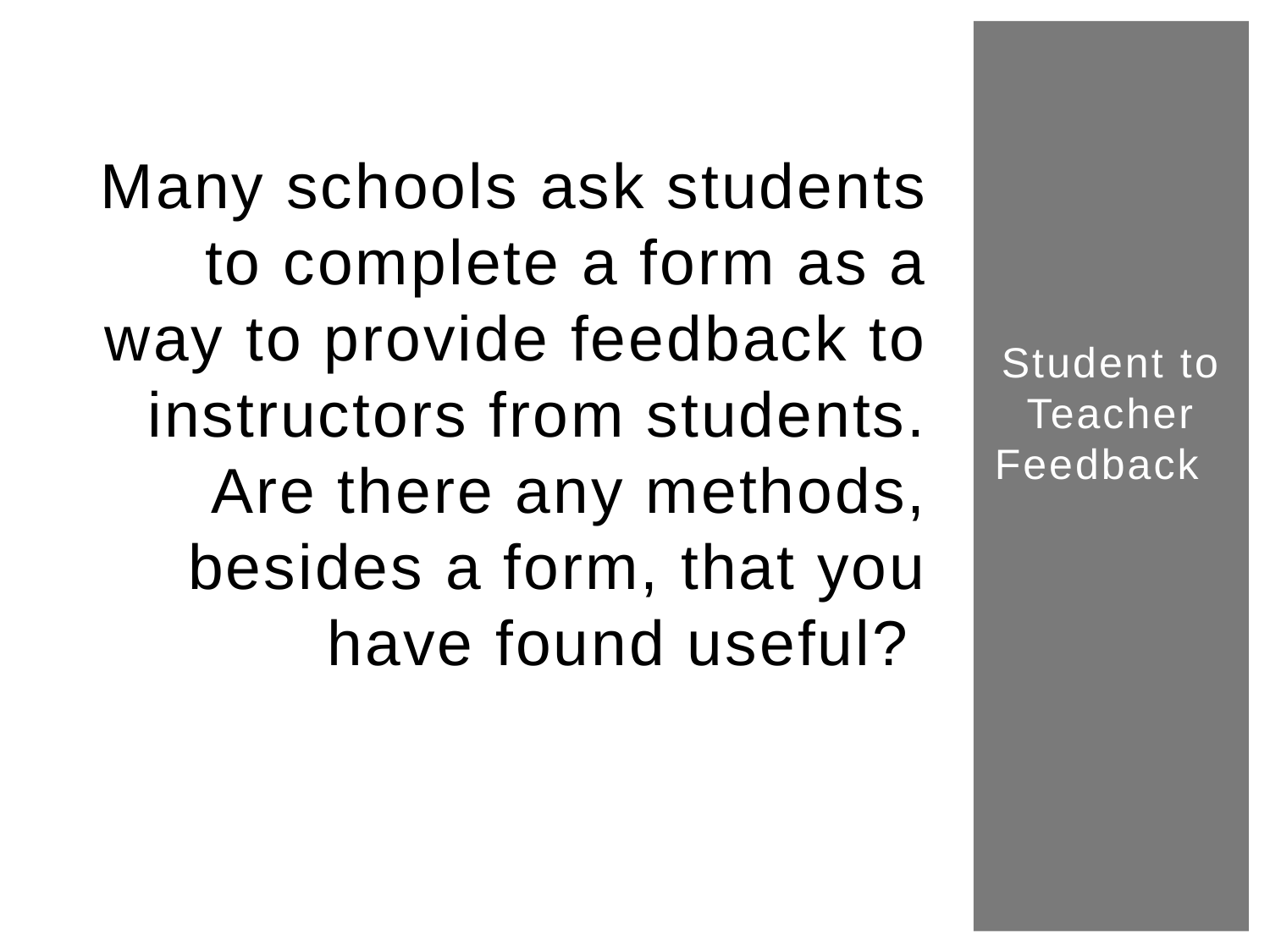

# Many schools ask students to complete a form as a way to provide feedback to instructors from students. Are there any methods, besides a form, that you have found useful?
Student to Teacher Feedback